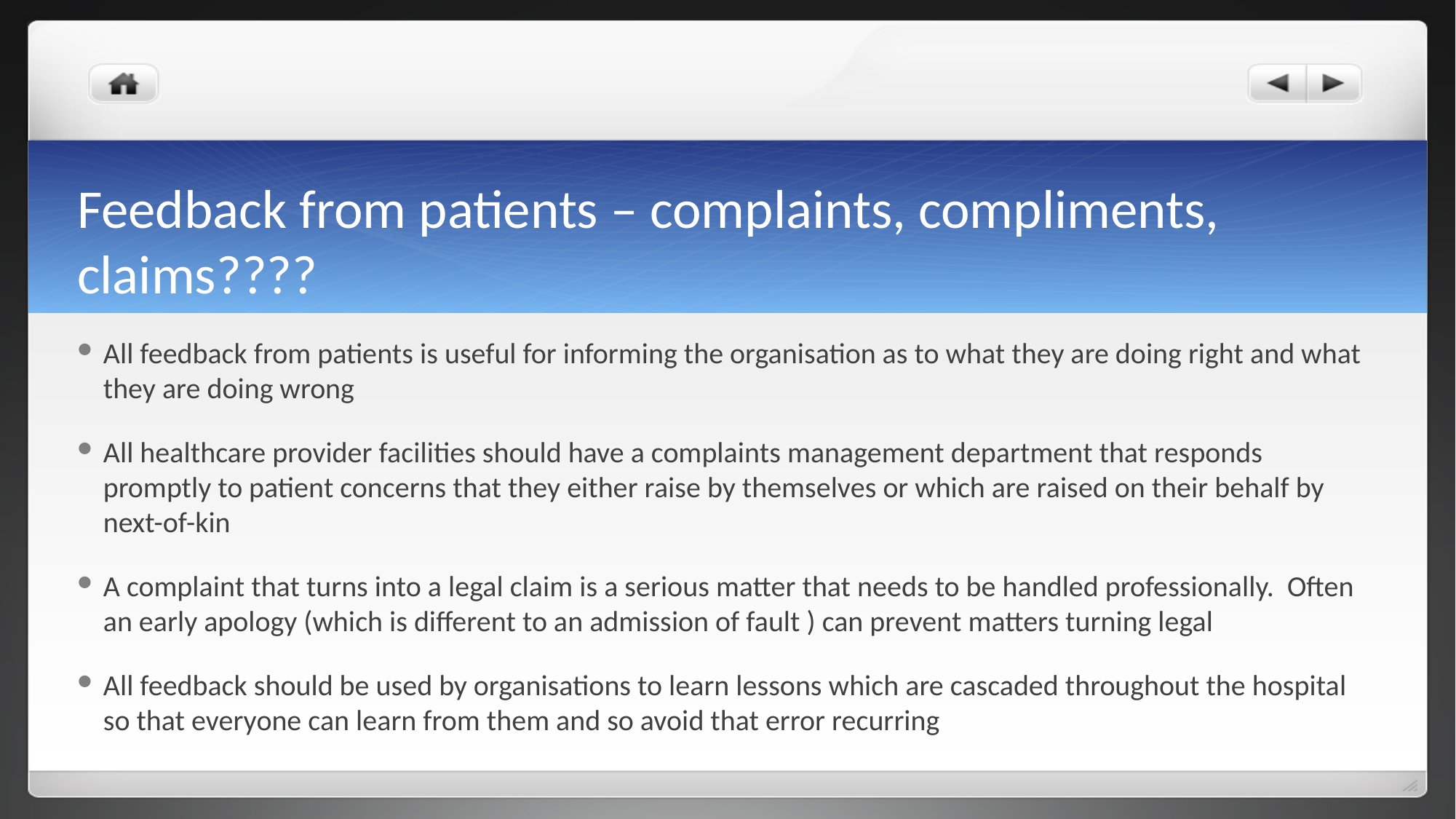

# Feedback from patients – complaints, compliments, claims????
All feedback from patients is useful for informing the organisation as to what they are doing right and what they are doing wrong
All healthcare provider facilities should have a complaints management department that responds promptly to patient concerns that they either raise by themselves or which are raised on their behalf by next-of-kin
A complaint that turns into a legal claim is a serious matter that needs to be handled professionally.  Often an early apology (which is different to an admission of fault ) can prevent matters turning legal
All feedback should be used by organisations to learn lessons which are cascaded throughout the hospital so that everyone can learn from them and so avoid that error recurring